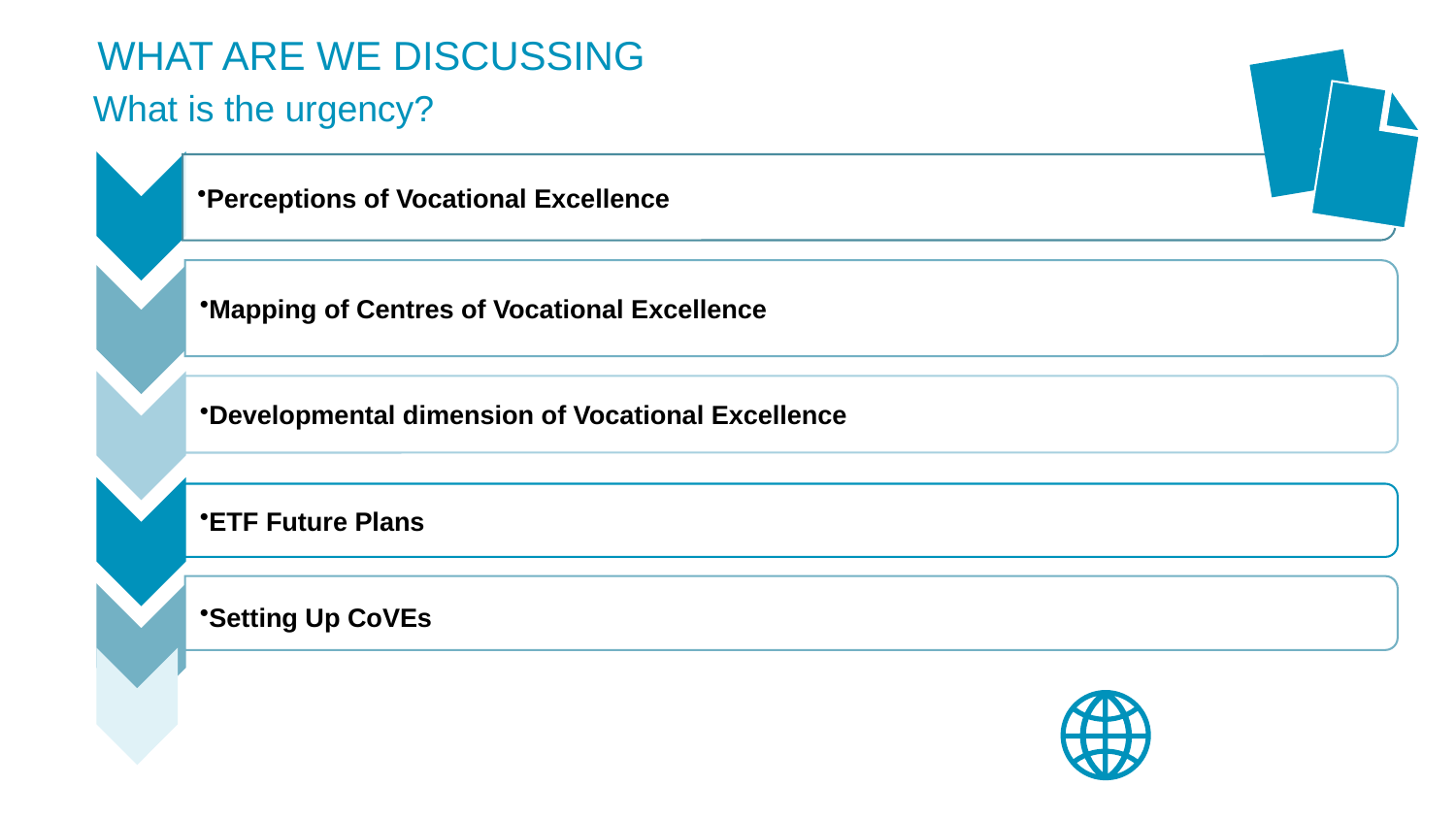

# What are we Discussing

What is the urgency?

Perceptions of Vocational Excellence

Mapping of Centres of Vocational Excellence

Developmental dimension of Vocational Excellence

ETF Future Plans

Setting Up CoVEs